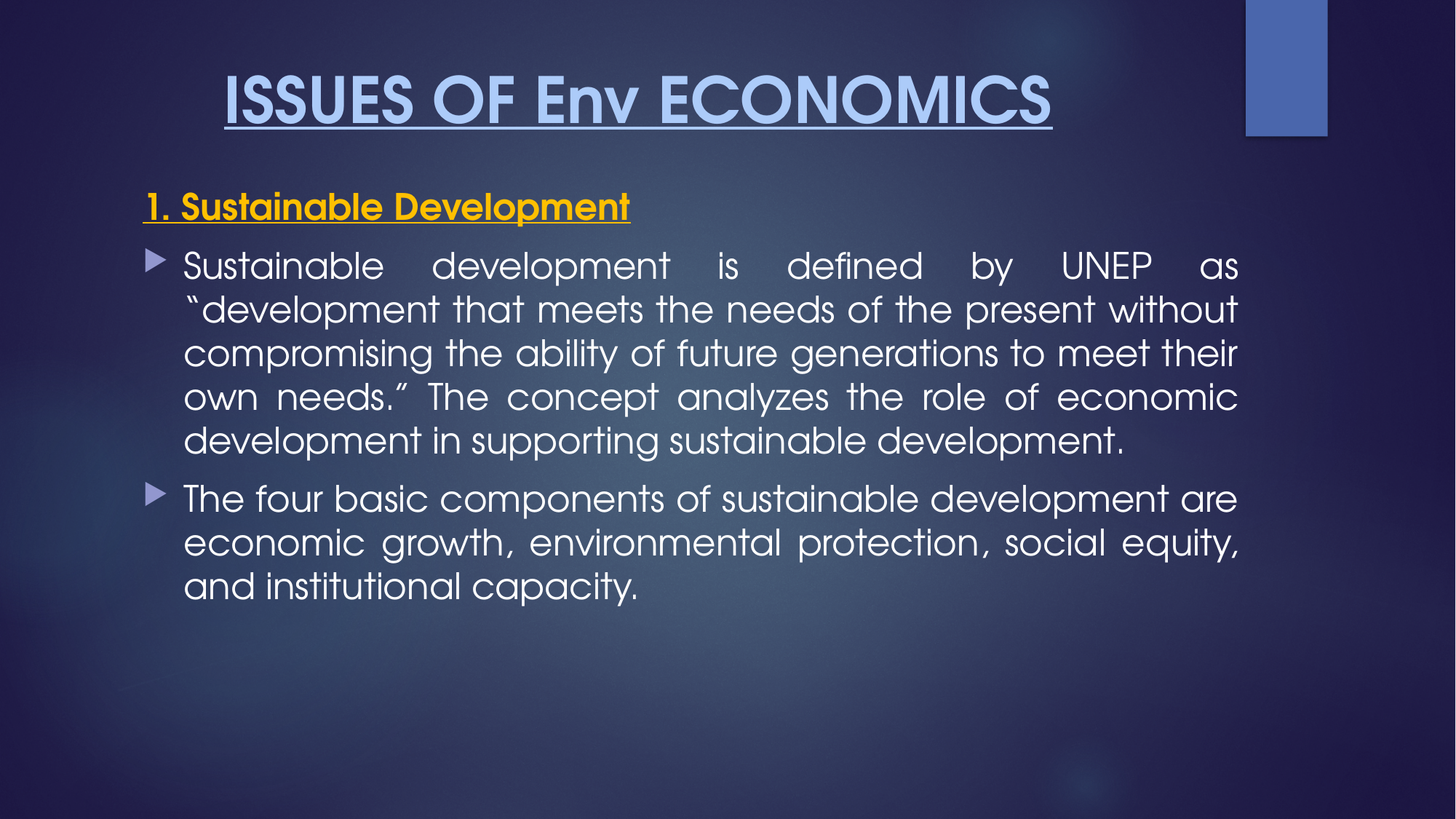

# ISSUES OF Env ECONOMICS
1. Sustainable Development
Sustainable development is defined by UNEP as “development that meets the needs of the present without compromising the ability of future generations to meet their own needs.” The concept analyzes the role of economic development in supporting sustainable development.
The four basic components of sustainable development are economic growth, environmental protection, social equity, and institutional capacity.